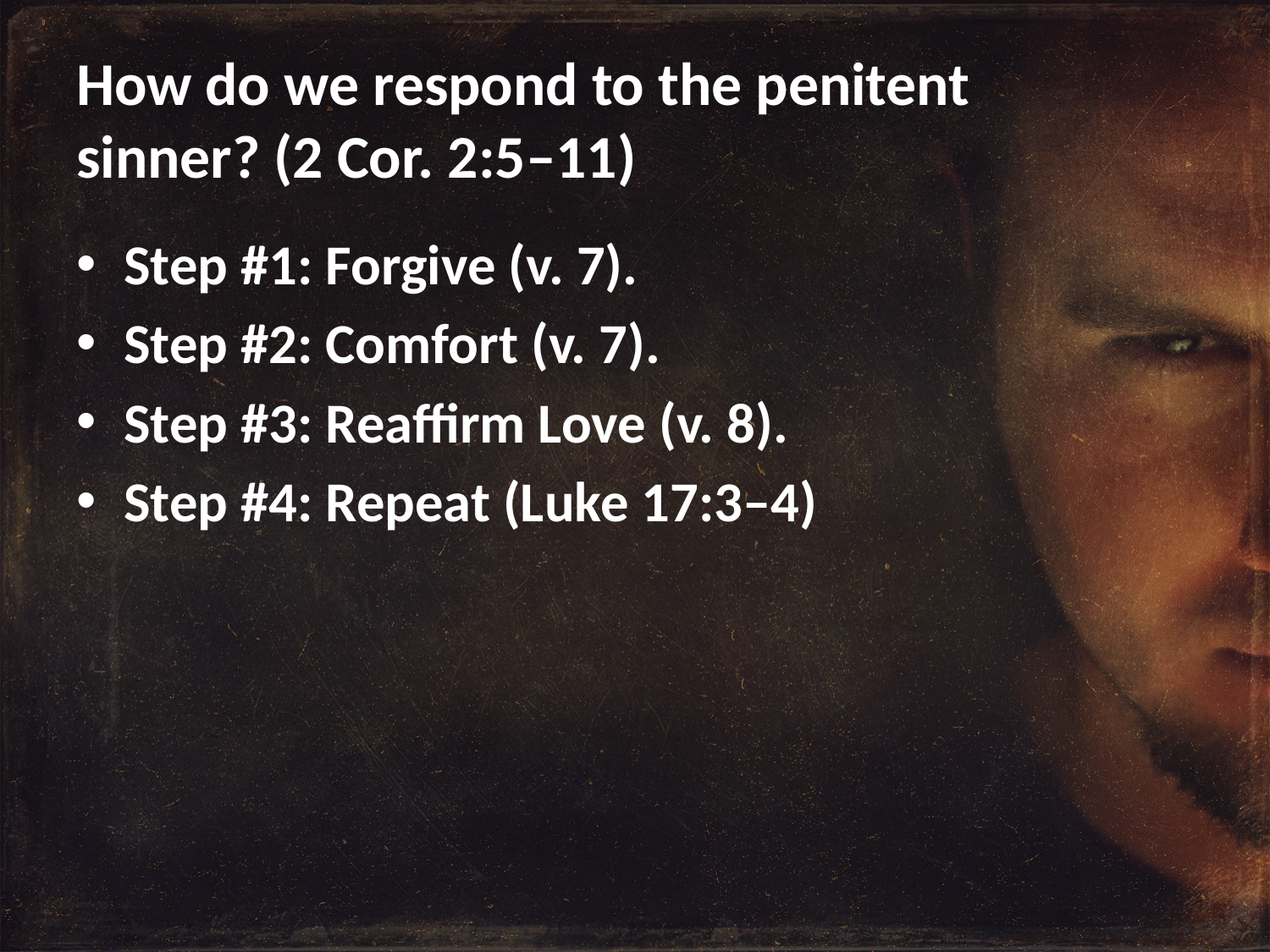

# How do we respond to the penitent sinner? (2 Cor. 2:5–11)
Step #1: Forgive (v. 7).
Step #2: Comfort (v. 7).
Step #3: Reaffirm Love (v. 8).
Step #4: Repeat (Luke 17:3–4)